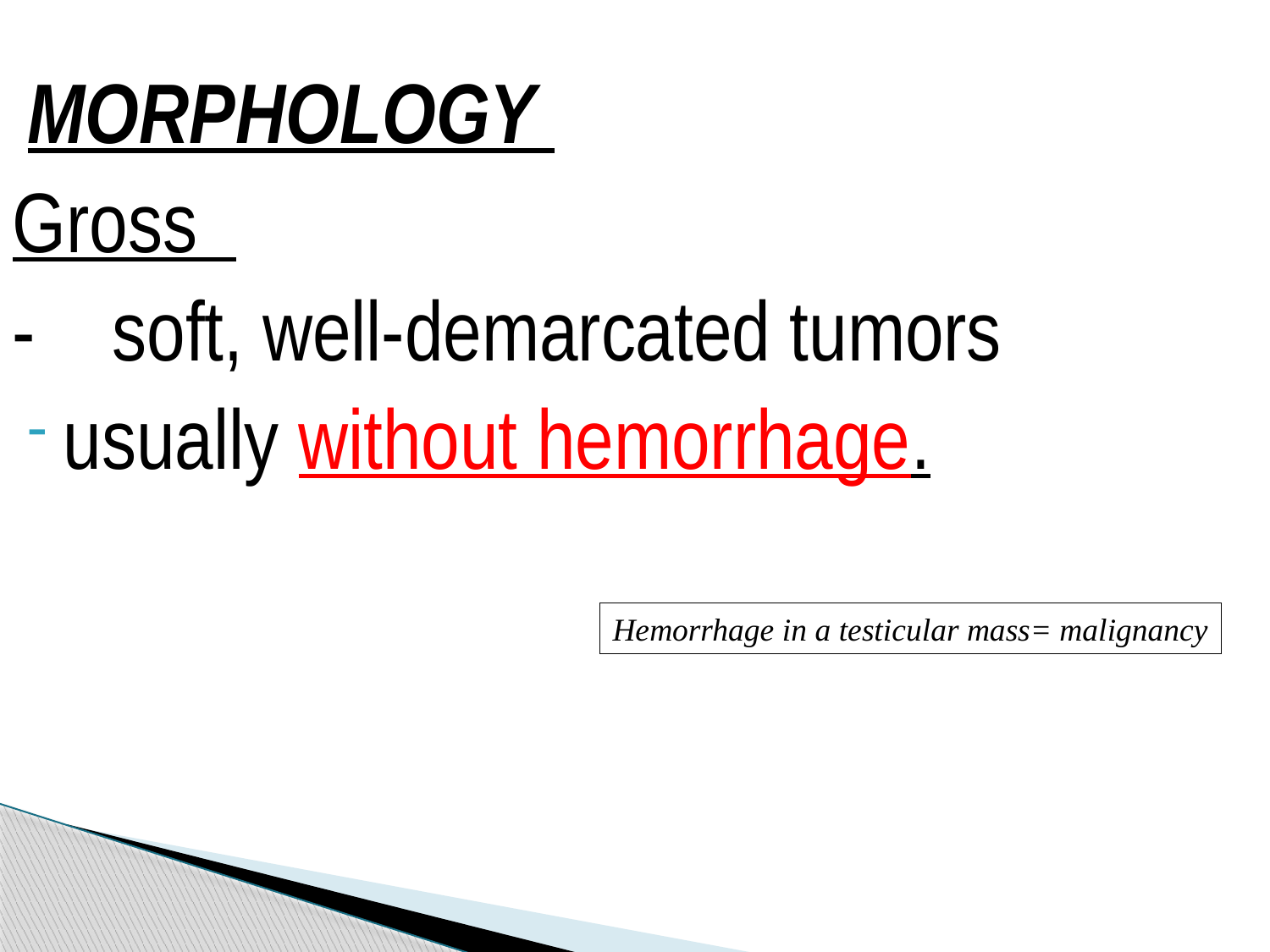

MORPHOLOGY
Gross
-    soft, well-demarcated tumors
usually without hemorrhage.

Hemorrhage in a testicular mass= malignancy